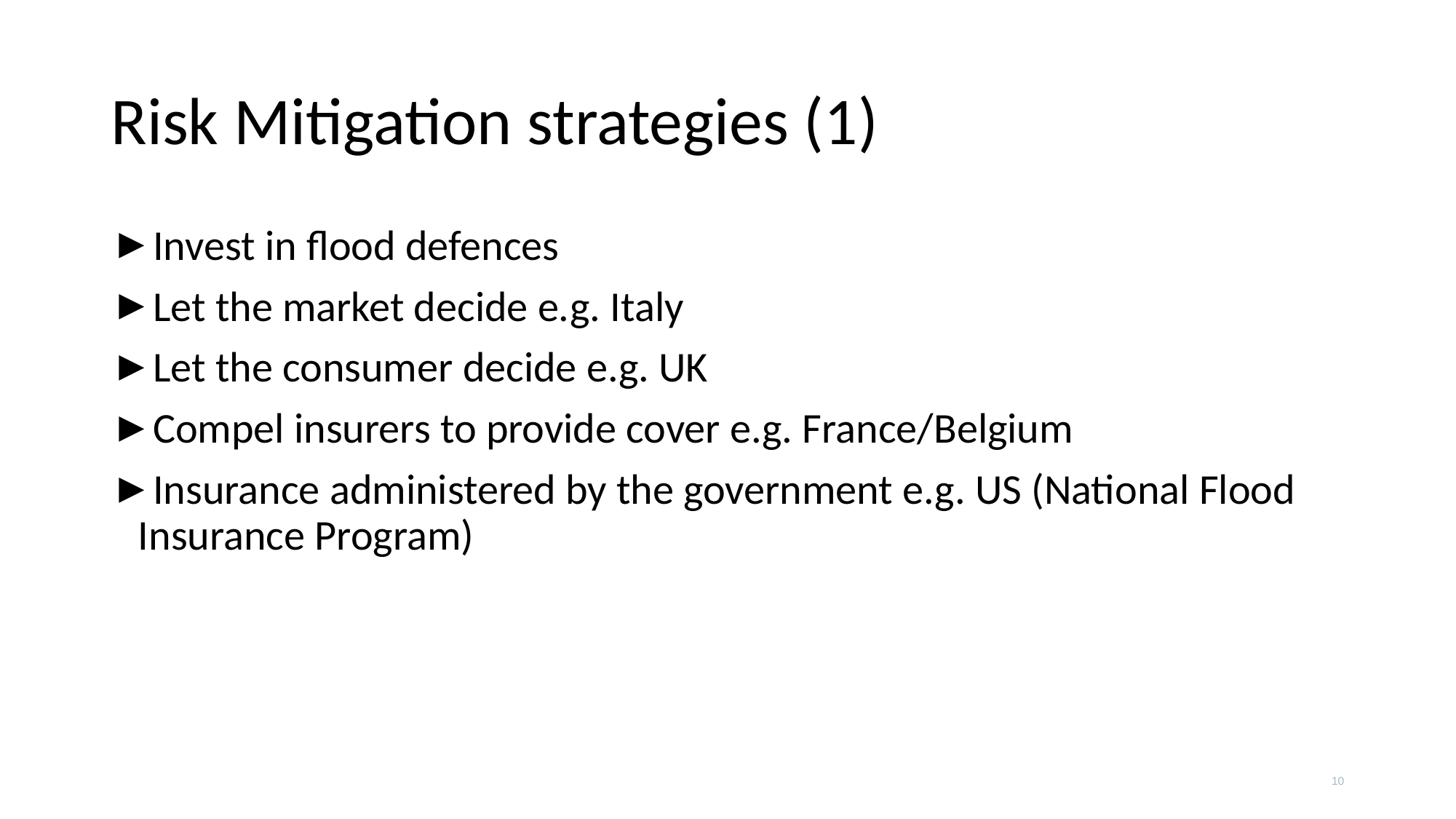

# Risk Mitigation strategies (1)
Invest in flood defences
Let the market decide e.g. Italy
Let the consumer decide e.g. UK
Compel insurers to provide cover e.g. France/Belgium
Insurance administered by the government e.g. US (National Flood Insurance Program)
10